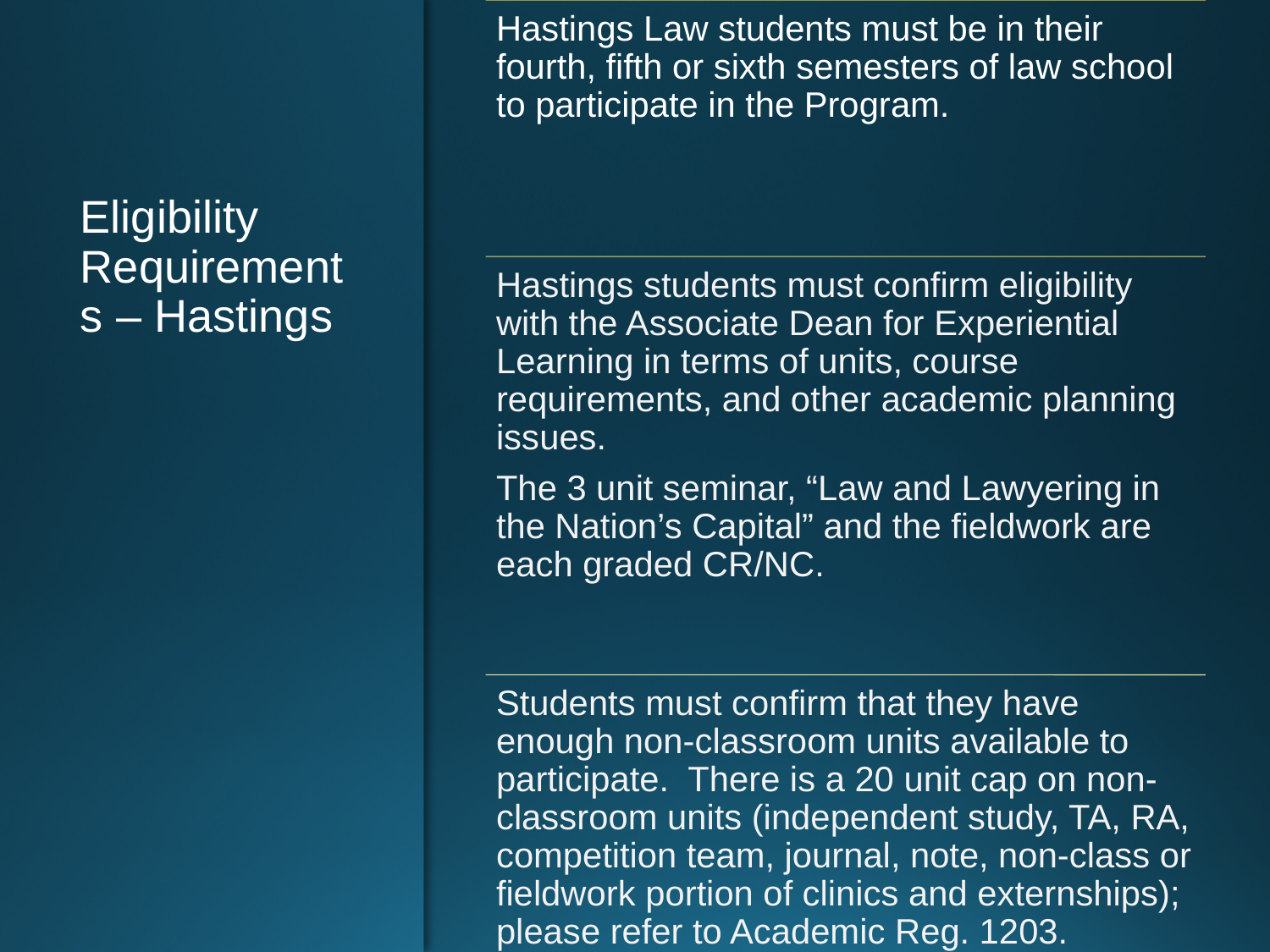

Hastings Law students must be in their fourth, fifth or sixth semesters of law school to participate in the Program.
Hastings students must confirm eligibility with the Associate Dean for Experiential Learning in terms of units, course requirements, and other academic planning issues.
The 3 unit seminar, “Law and Lawyering in the Nation’s Capital” and the fieldwork are each graded CR/NC.
Students must confirm that they have enough non-classroom units available to participate.  There is a 20 unit cap on non-classroom units (independent study, TA, RA, competition team, journal, note, non-class or fieldwork portion of clinics and externships); please refer to Academic Reg. 1203.

# Eligibility Requirements – Hastings